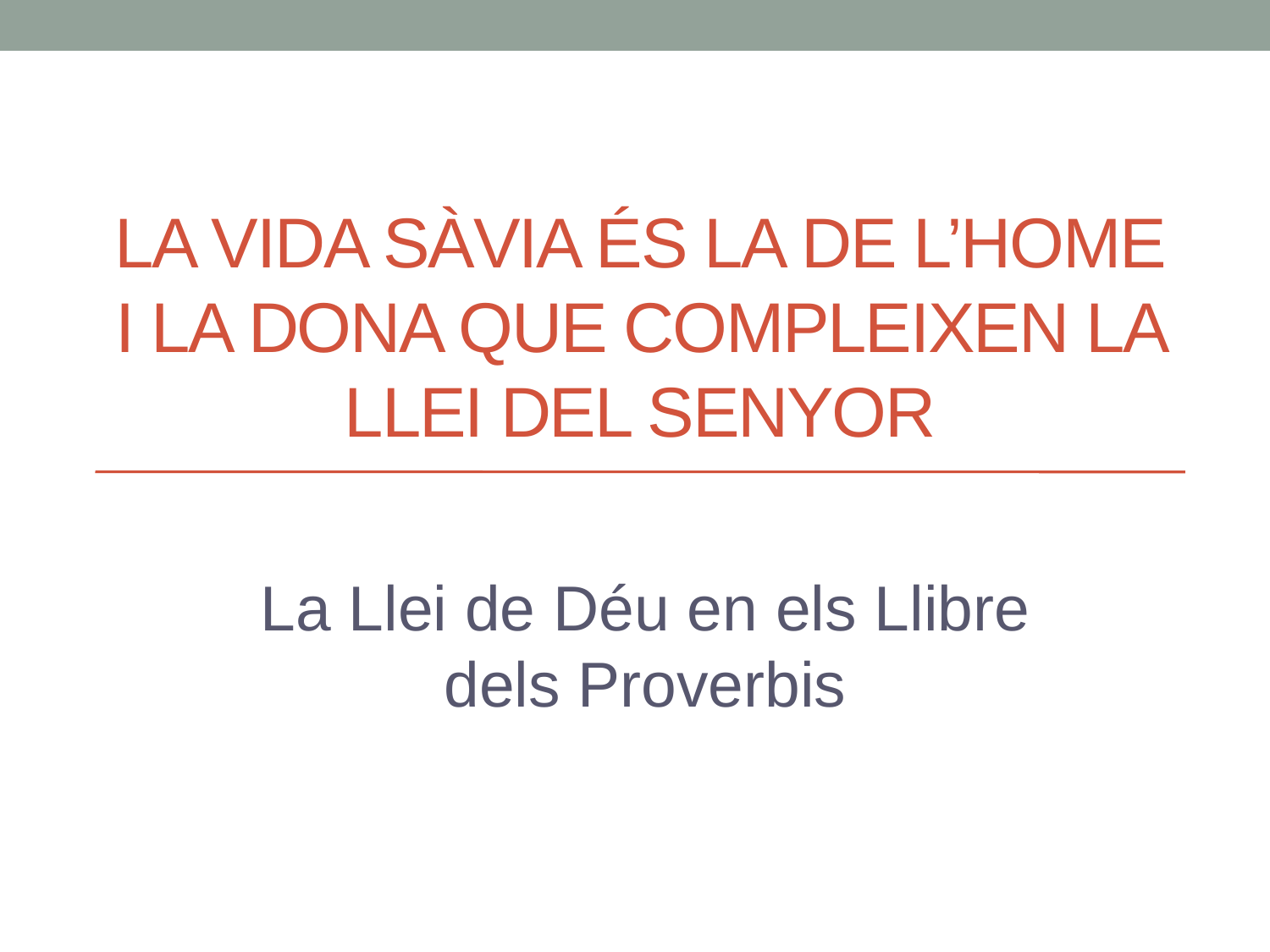

# La vida sàvia és la de l’home i la dona que compleixen la llei del senyor
La Llei de Déu en els Llibre dels Proverbis